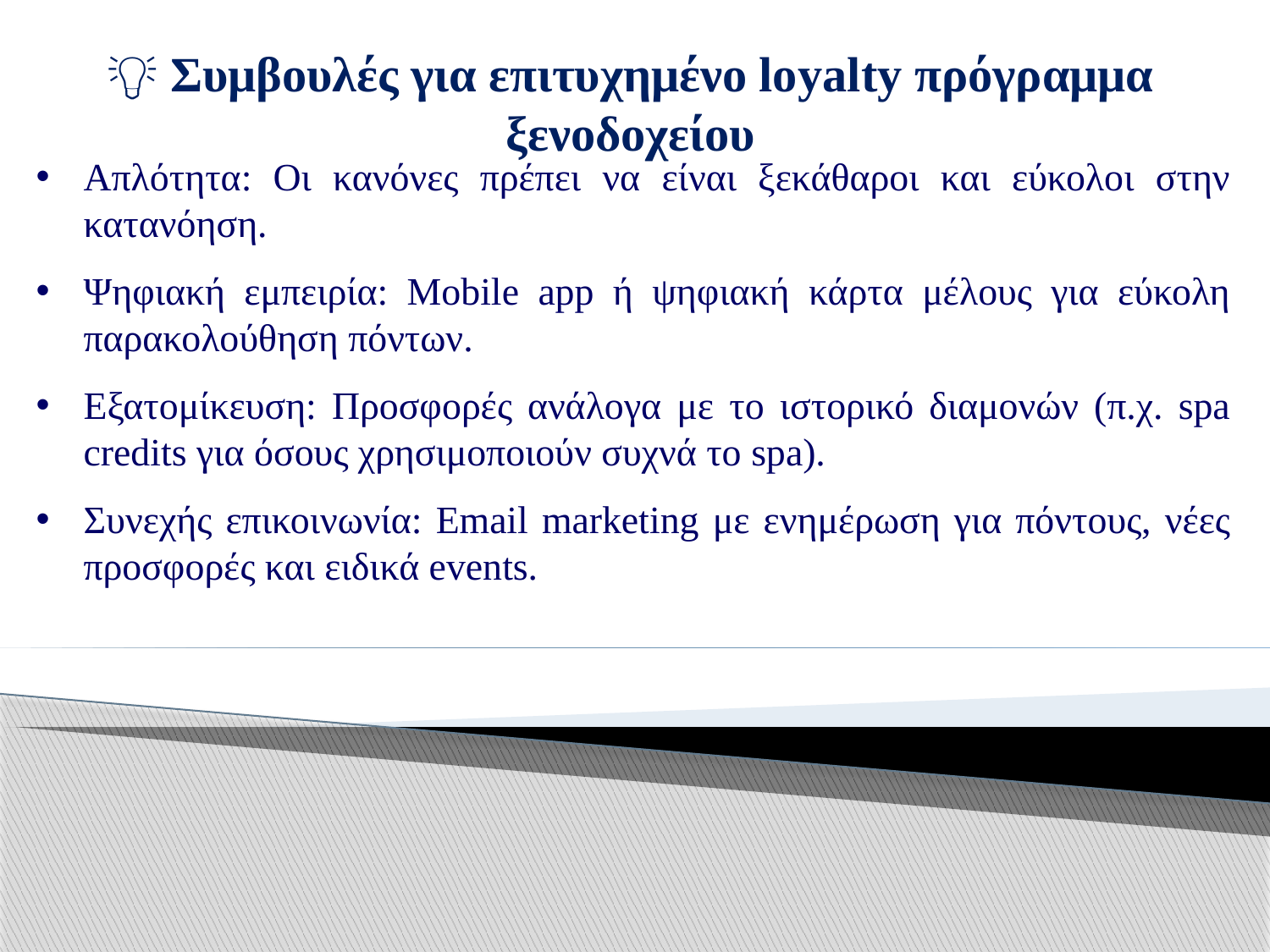

💡 Συμβουλές για επιτυχημένο loyalty πρόγραμμα ξενοδοχείου
Απλότητα: Οι κανόνες πρέπει να είναι ξεκάθαροι και εύκολοι στην κατανόηση.
Ψηφιακή εμπειρία: Mobile app ή ψηφιακή κάρτα μέλους για εύκολη παρακολούθηση πόντων.
Εξατομίκευση: Προσφορές ανάλογα με το ιστορικό διαμονών (π.χ. spa credits για όσους χρησιμοποιούν συχνά το spa).
Συνεχής επικοινωνία: Email marketing με ενημέρωση για πόντους, νέες προσφορές και ειδικά events.